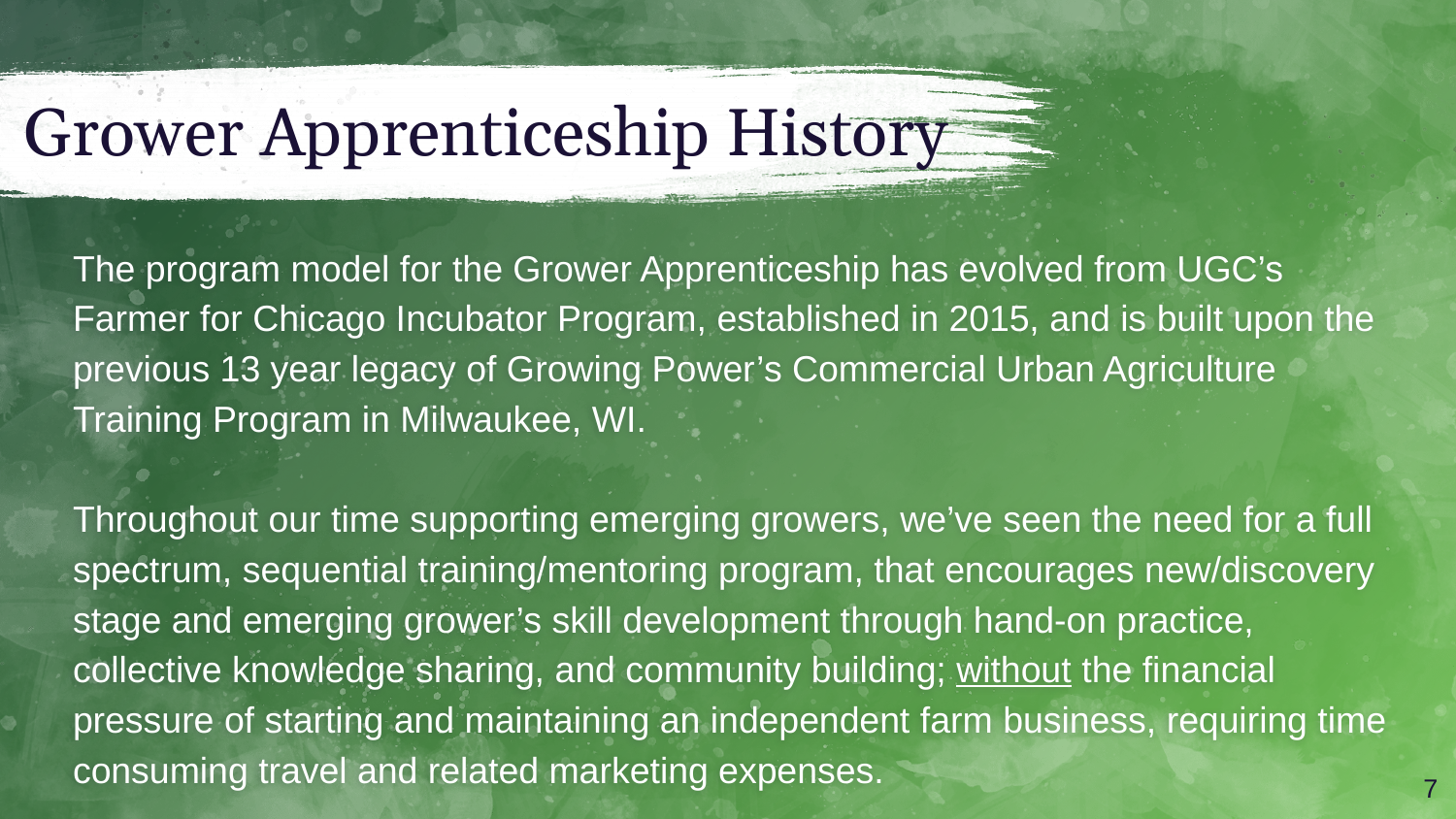

# Grower Apprenticeship History
The program model for the Grower Apprenticeship has evolved from UGC’s Farmer for Chicago Incubator Program, established in 2015, and is built upon the previous 13 year legacy of Growing Power’s Commercial Urban Agriculture Training Program in Milwaukee, WI.

Throughout our time supporting emerging growers, we’ve seen the need for a full spectrum, sequential training/mentoring program, that encourages new/discovery stage and emerging grower’s skill development through hand-on practice, collective knowledge sharing, and community building; without the financial pressure of starting and maintaining an independent farm business, requiring time consuming travel and related marketing expenses.

7